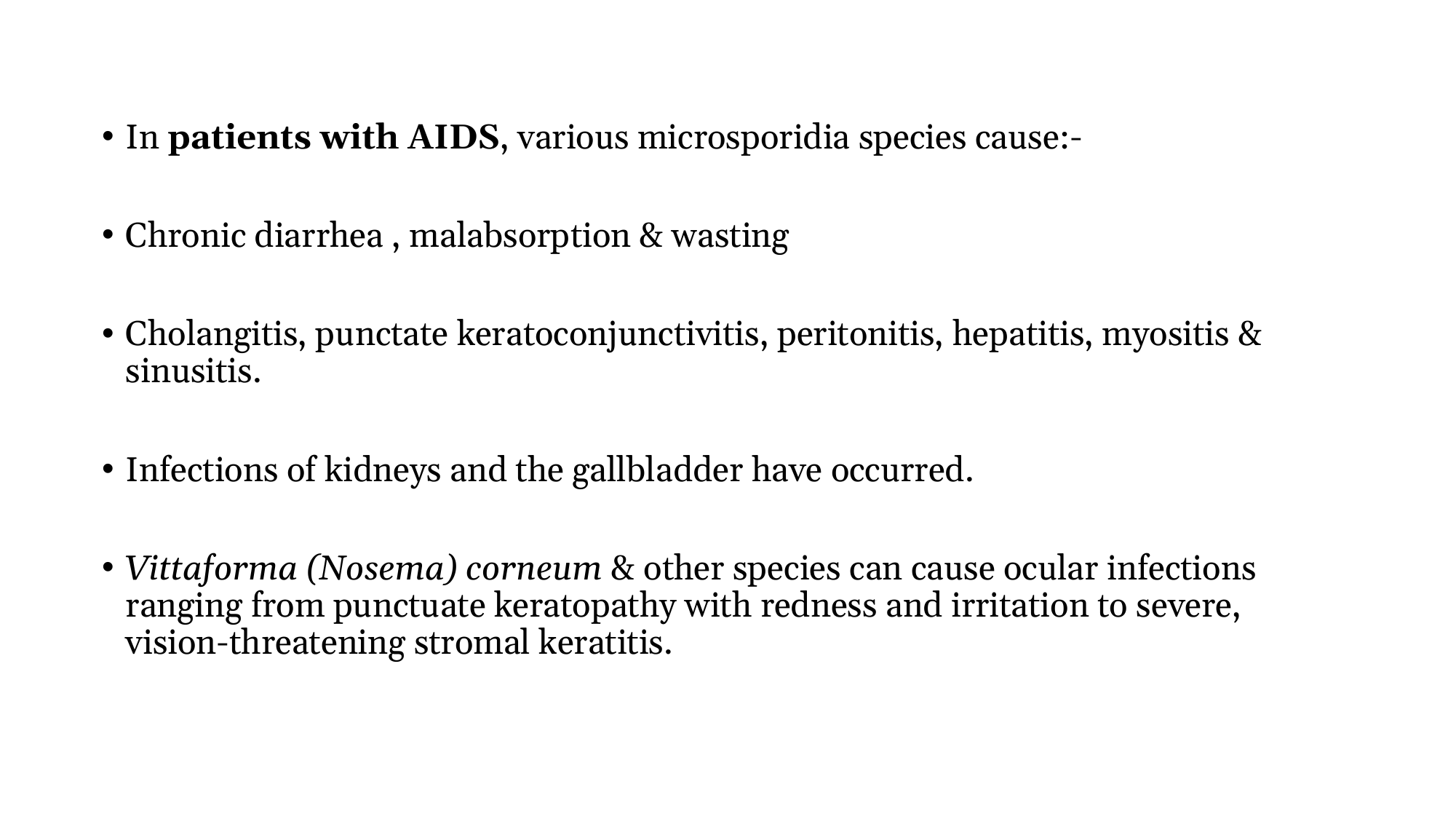

In patients with AIDS, various microsporidia species cause:-

Chronic diarrhea , malabsorption & wasting

Cholangitis, punctate keratoconjunctivitis, peritonitis, hepatitis, myositis & sinusitis.

Infections of kidneys and the gallbladder have occurred.

Vittaforma (Nosema) corneum & other species can cause ocular infections ranging from punctuate keratopathy with redness and irritation to severe, vision-threatening stromal keratitis.